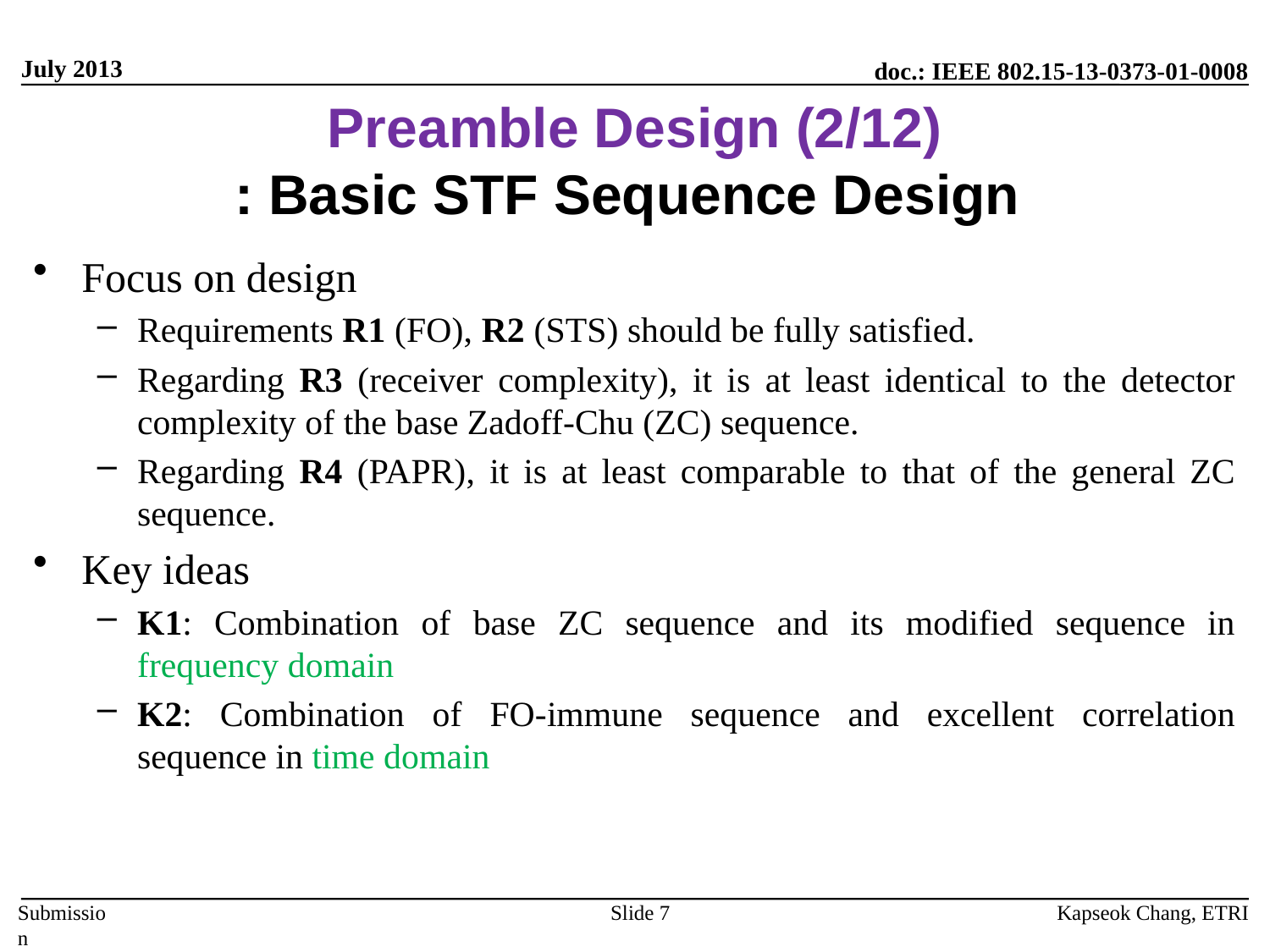

July 2013
# Preamble Design (2/12) : Basic STF Sequence Design
Focus on design
Requirements R1 (FO), R2 (STS) should be fully satisfied.
Regarding R3 (receiver complexity), it is at least identical to the detector complexity of the base Zadoff-Chu (ZC) sequence.
Regarding R4 (PAPR), it is at least comparable to that of the general ZC sequence.
Key ideas
K1: Combination of base ZC sequence and its modified sequence in frequency domain
K2: Combination of FO-immune sequence and excellent correlation sequence in time domain

Kapseok Chang, ETRI
Slide 7